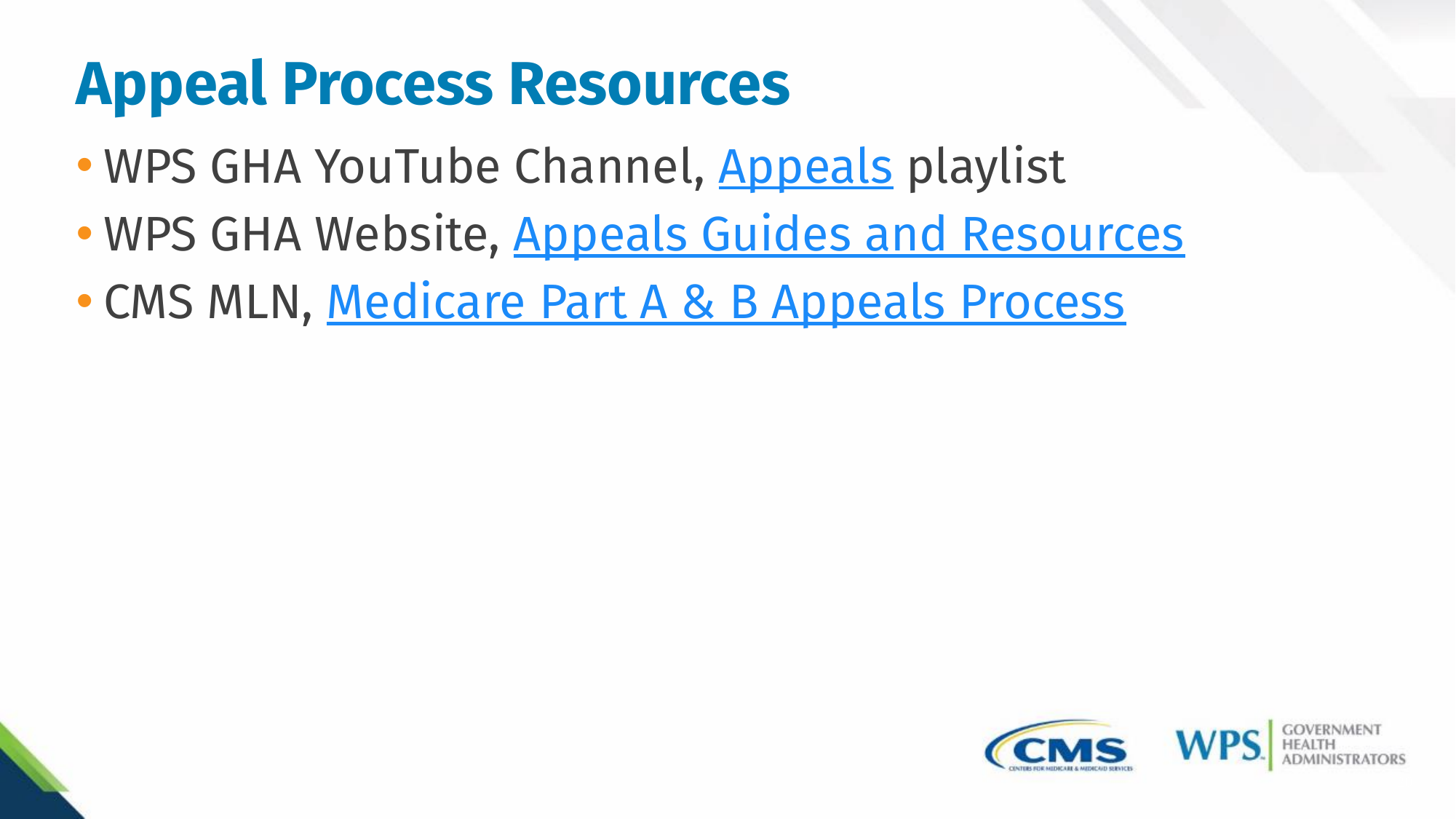

Appeal Process Resources
WPS GHA YouTube Channel, Appeals playlist
WPS GHA Website, Appeals Guides and Resources
CMS MLN, Medicare Part A & B Appeals Process